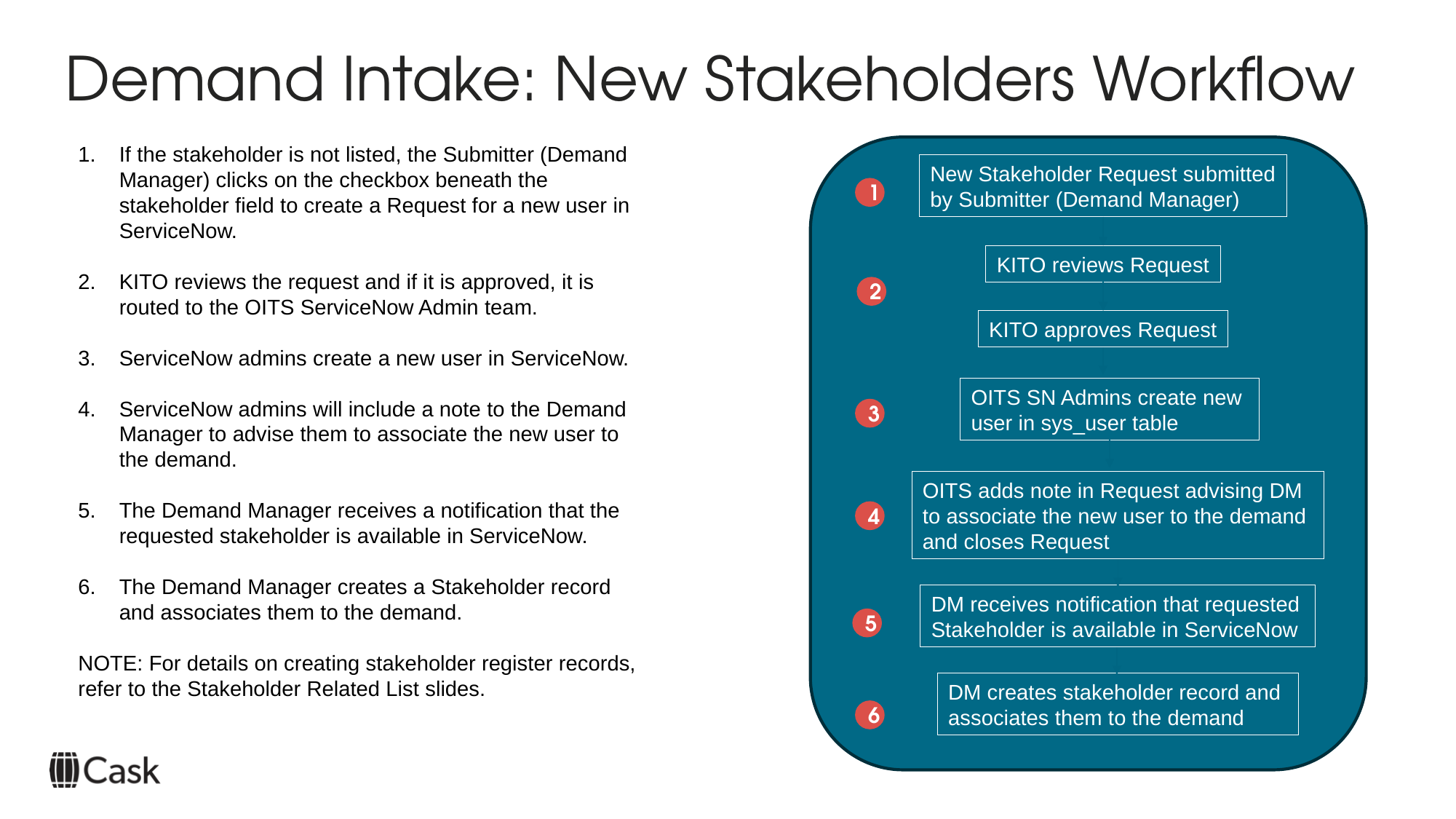

# Demand Intake: New Stakeholders Workflow
If the stakeholder is not listed, the Submitter (Demand Manager) clicks on the checkbox beneath the stakeholder field to create a Request for a new user in ServiceNow.

KITO reviews the request and if it is approved, it is routed to the OITS ServiceNow Admin team.

ServiceNow admins create a new user in ServiceNow.

ServiceNow admins will include a note to the Demand Manager to advise them to associate the new user to the demand.

The Demand Manager receives a notification that the requested stakeholder is available in ServiceNow.

The Demand Manager creates a Stakeholder record and associates them to the demand.

NOTE: For details on creating stakeholder register records, refer to the Stakeholder Related List slides.

New Stakeholder Request submitted
by Submitter (Demand Manager)
1
KITO reviews Request
2
KITO approves Request
OITS SN Admins create new
user in sys_user table
3
OITS adds note in Request advising DM
to associate the new user to the demand
and closes Request
4
DM receives notification that requested
Stakeholder is available in ServiceNow
5
DM creates stakeholder record and
associates them to the demand
6